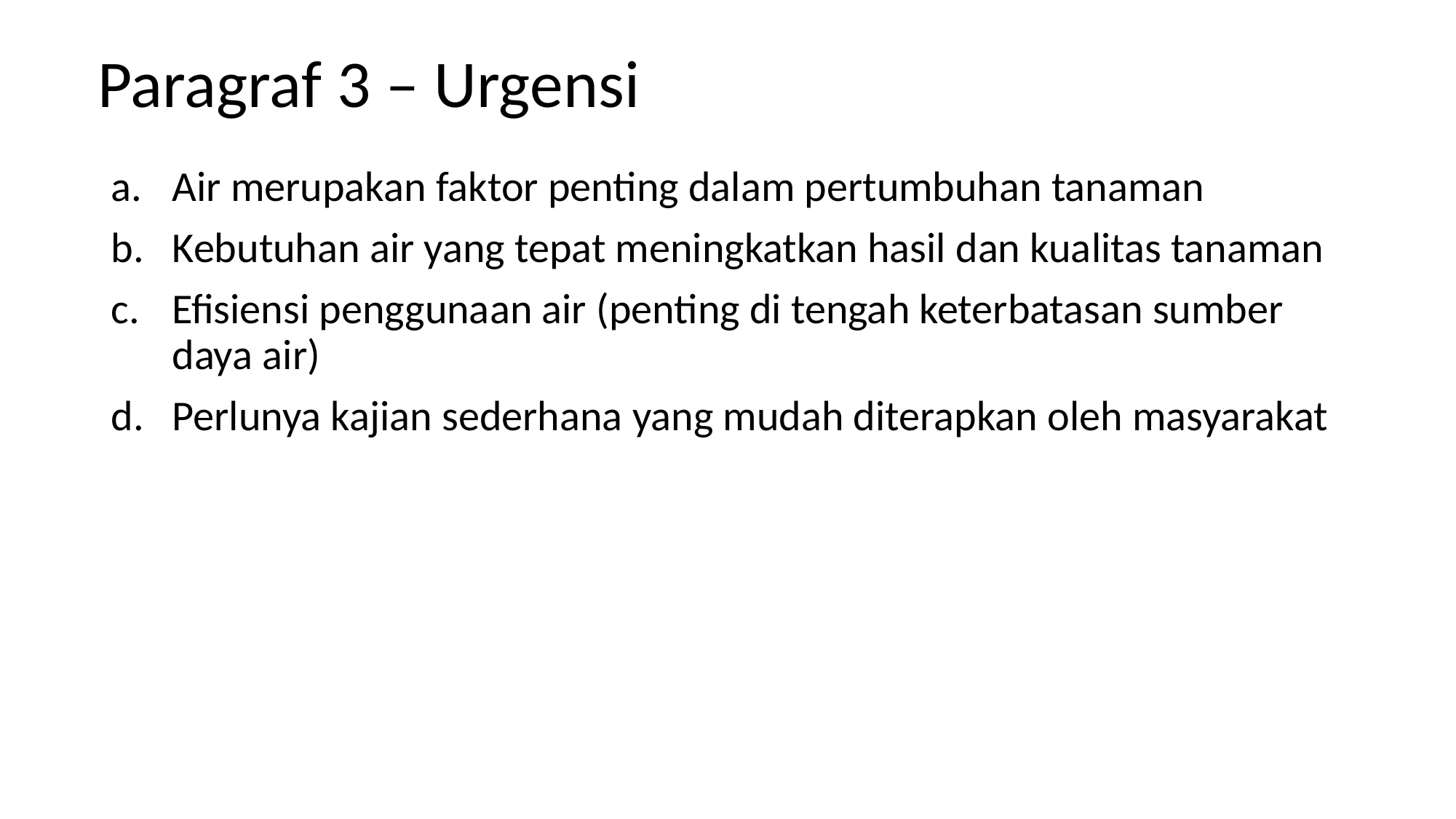

# Paragraf 3 – Urgensi
Air merupakan faktor penting dalam pertumbuhan tanaman
Kebutuhan air yang tepat meningkatkan hasil dan kualitas tanaman
Efisiensi penggunaan air (penting di tengah keterbatasan sumber daya air)
Perlunya kajian sederhana yang mudah diterapkan oleh masyarakat